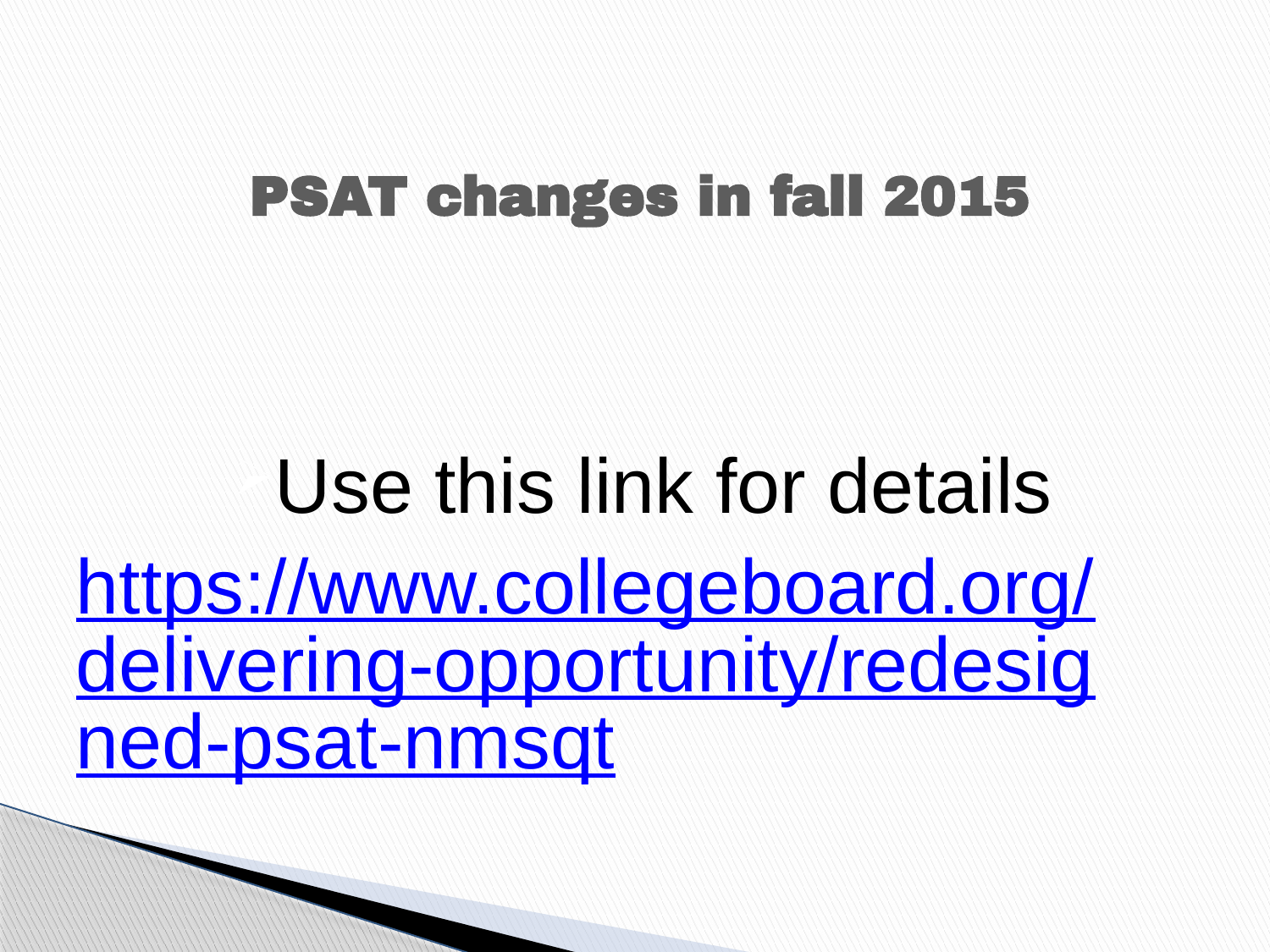

# PSAT changes in fall 2015

Use this link for details
https://www.collegeboard.org/delivering-opportunity/redesigned-psat-nmsqt